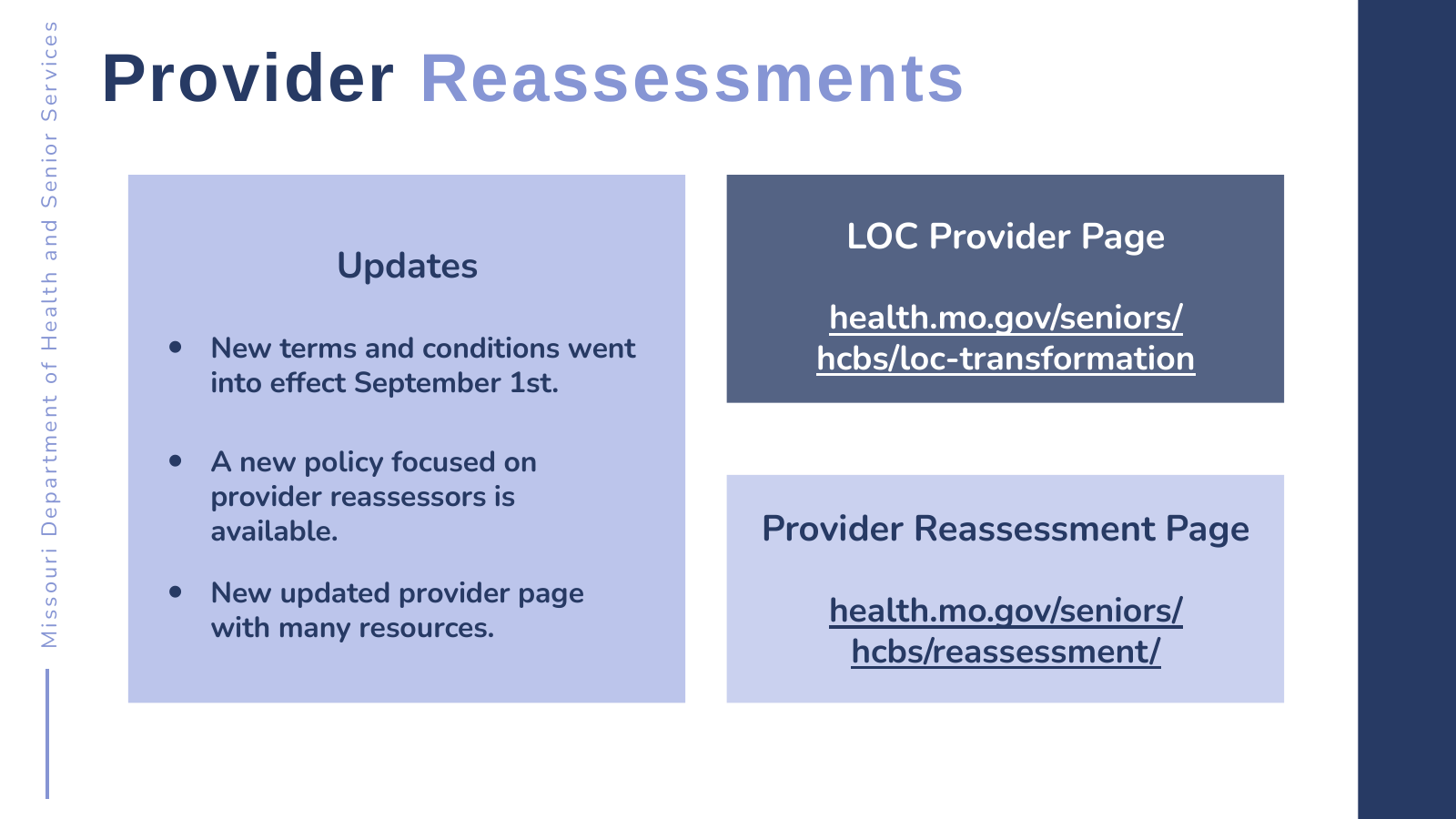

Provider Reassessments

LOC Provider Page
Updates
health.mo.gov/seniors/hcbs/loc-transformation
New terms and conditions went into effect September 1st.
Missouri Department of Health and Senior Services
A new policy focused on provider reassessors is available.

Provider Reassessment Page
New updated provider page with many resources.
health.mo.gov/seniors/hcbs/reassessment/